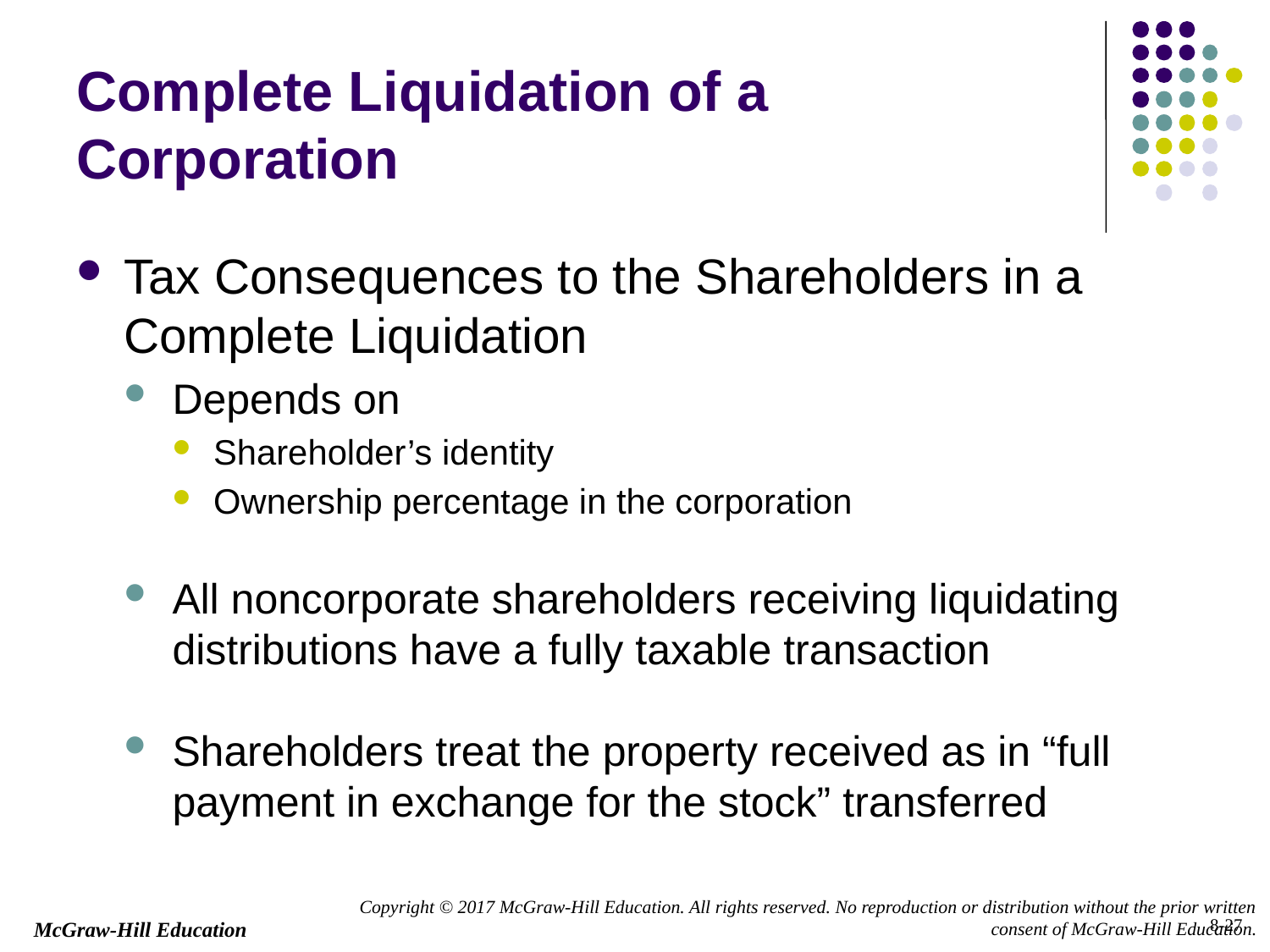

# Complete Liquidation of a Corporation
Tax Consequences to the Shareholders in a Complete Liquidation
Depends on
Shareholder’s identity
Ownership percentage in the corporation

All noncorporate shareholders receiving liquidating distributions have a fully taxable transaction

Shareholders treat the property received as in “full payment in exchange for the stock” transferred